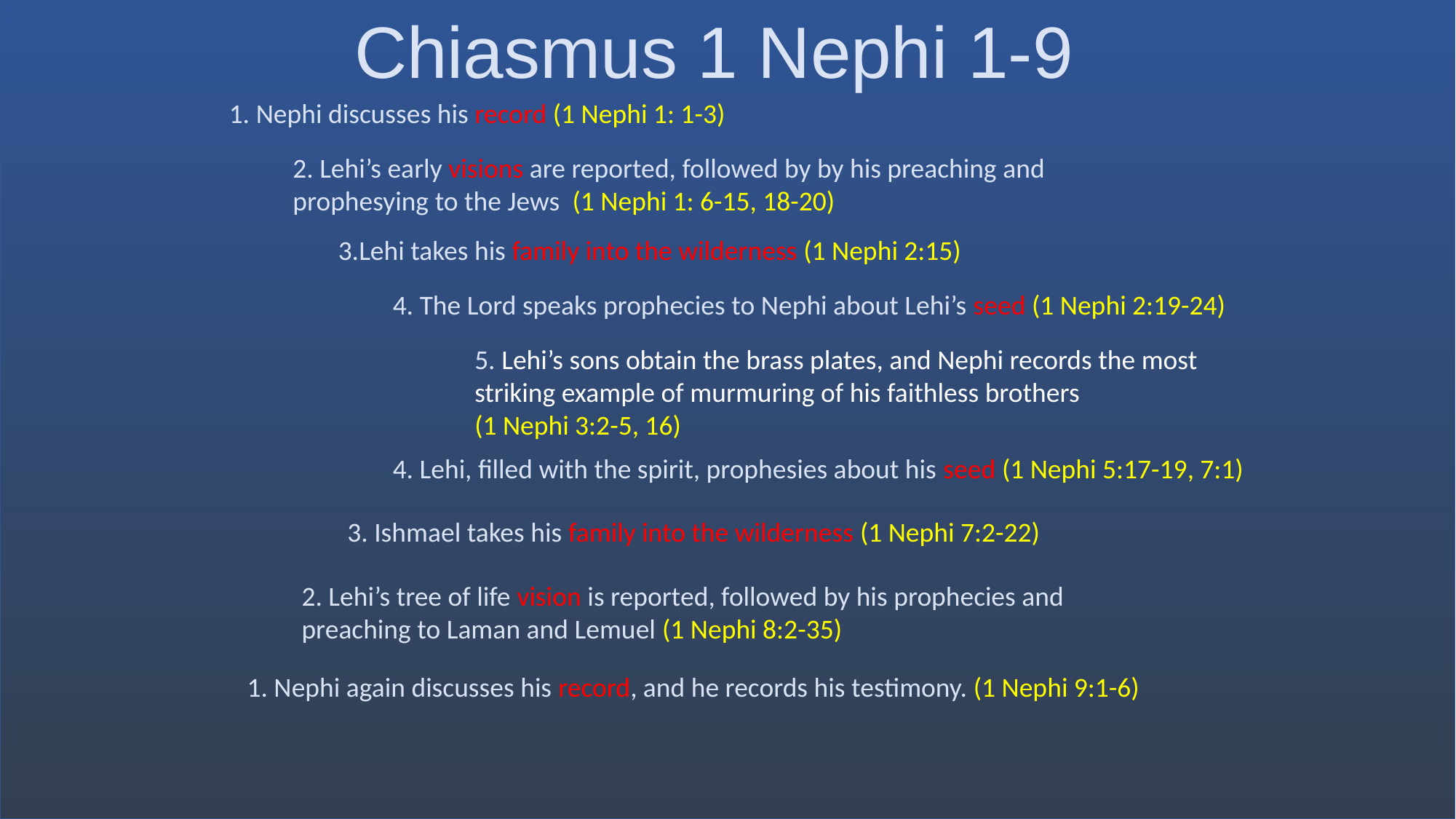

Chiasmus 1 Nephi 1-9
1. Nephi discusses his record (1 Nephi 1: 1-3)
2. Lehi’s early visions are reported, followed by by his preaching and                prophesying to the Jews  (1 Nephi 1: 6-15, 18-20)
3.Lehi takes his family into the wilderness (1 Nephi 2:15)
4. The Lord speaks prophecies to Nephi about Lehi’s seed (1 Nephi 2:19-24)
5. Lehi’s sons obtain the brass plates, and Nephi records the most striking example of murmuring of his faithless brothers
(1 Nephi 3:2-5, 16)
4. Lehi, filled with the spirit, prophesies about his seed (1 Nephi 5:17-19, 7:1)
3. Ishmael takes his family into the wilderness (1 Nephi 7:2-22)
2. Lehi’s tree of life vision is reported, followed by his prophecies and preaching to Laman and Lemuel (1 Nephi 8:2-35)
1. Nephi again discusses his record, and he records his testimony. (1 Nephi 9:1-6)